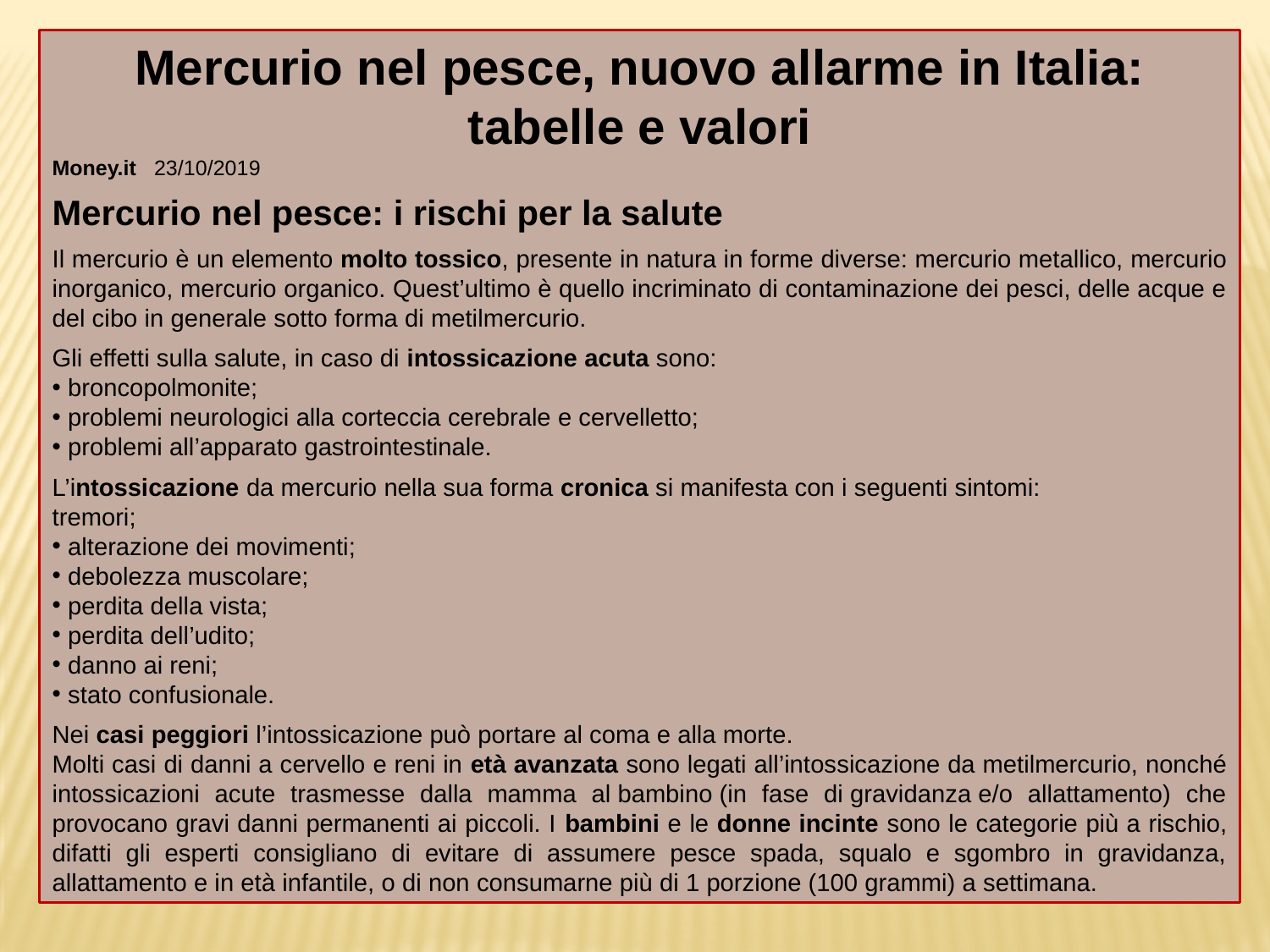

Mercurio nel pesce, nuovo allarme in Italia: tabelle e valori
Money.it   23/10/2019
Mercurio nel pesce: i rischi per la salute
Il mercurio è un elemento molto tossico, presente in natura in forme diverse: mercurio metallico, mercurio inorganico, mercurio organico. Quest’ultimo è quello incriminato di contaminazione dei pesci, delle acque e del cibo in generale sotto forma di metilmercurio.
Gli effetti sulla salute, in caso di intossicazione acuta sono:
 broncopolmonite;
 problemi neurologici alla corteccia cerebrale e cervelletto;
 problemi all’apparato gastrointestinale.
L’intossicazione da mercurio nella sua forma cronica si manifesta con i seguenti sintomi:
tremori;
 alterazione dei movimenti;
 debolezza muscolare;
 perdita della vista;
 perdita dell’udito;
 danno ai reni;
 stato confusionale.
Nei casi peggiori l’intossicazione può portare al coma e alla morte.
Molti casi di danni a cervello e reni in età avanzata sono legati all’intossicazione da metilmercurio, nonché intossicazioni acute trasmesse dalla mamma al bambino (in fase di gravidanza e/o allattamento) che provocano gravi danni permanenti ai piccoli. I bambini e le donne incinte sono le categorie più a rischio, difatti gli esperti consigliano di evitare di assumere pesce spada, squalo e sgombro in gravidanza, allattamento e in età infantile, o di non consumarne più di 1 porzione (100 grammi) a settimana.